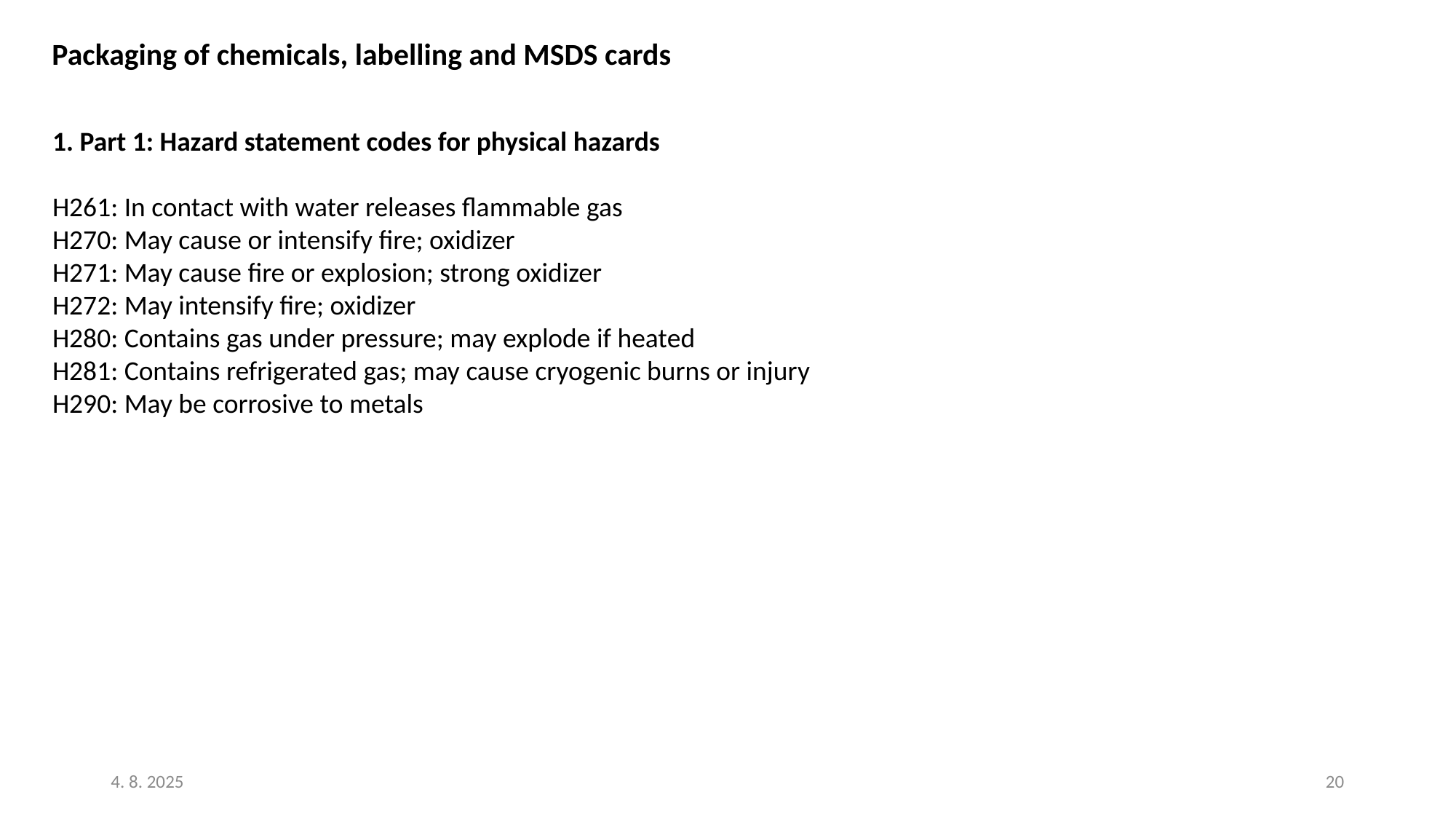

Packaging of chemicals, labelling and MSDS cards
1. Part 1: Hazard statement codes for physical hazards

H261: In contact with water releases flammable gas
H270: May cause or intensify fire; oxidizer
H271: May cause fire or explosion; strong oxidizer
H272: May intensify fire; oxidizer
H280: Contains gas under pressure; may explode if heated
H281: Contains refrigerated gas; may cause cryogenic burns or injury
H290: May be corrosive to metals
4. 8. 2025
20